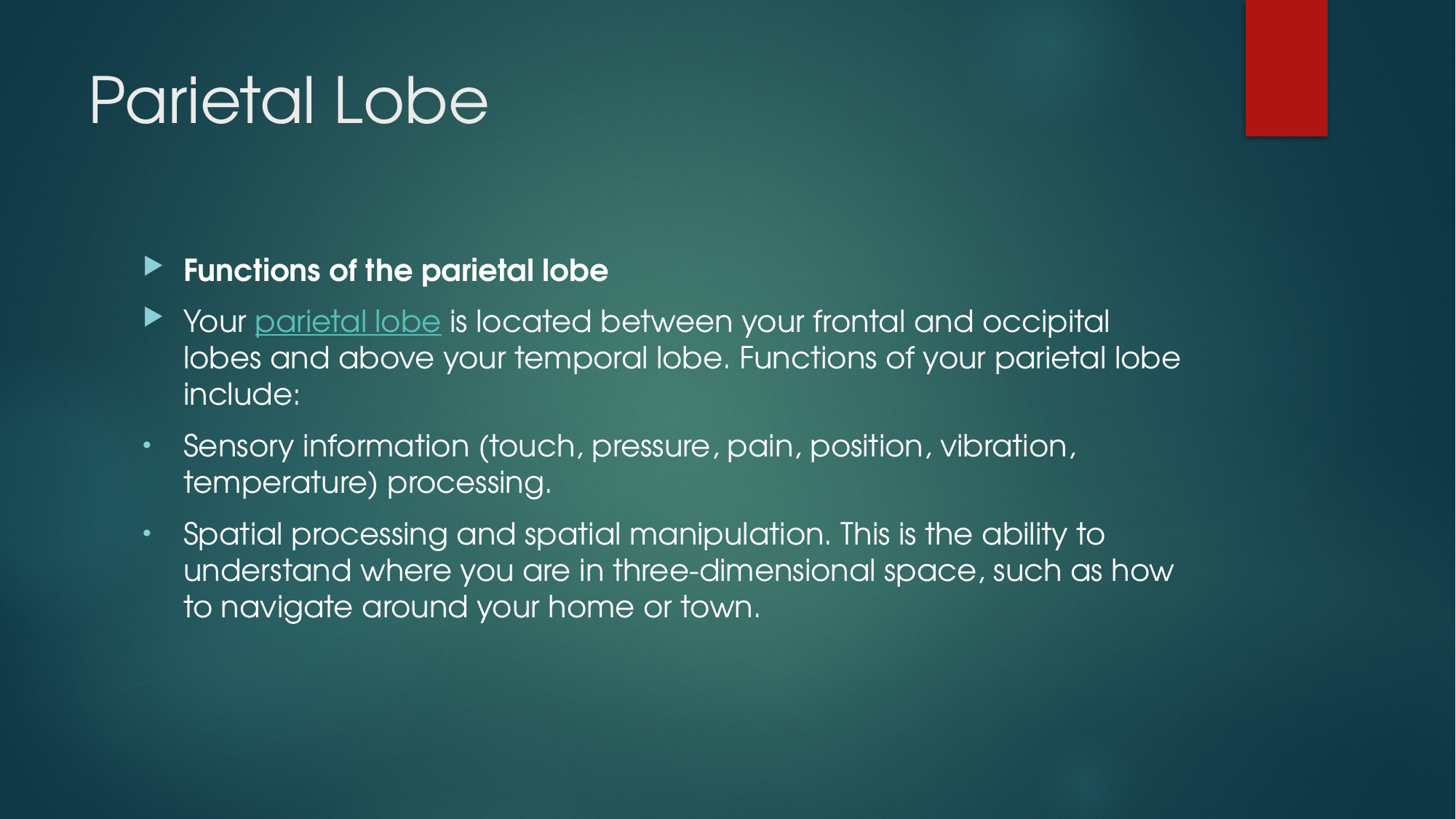

# Parietal Lobe
Functions of the parietal lobe
Your parietal lobe is located between your frontal and occipital lobes and above your temporal lobe. Functions of your parietal lobe include:
Sensory information (touch, pressure, pain, position, vibration, temperature) processing.
Spatial processing and spatial manipulation. This is the ability to understand where you are in three-dimensional space, such as how to navigate around your home or town.